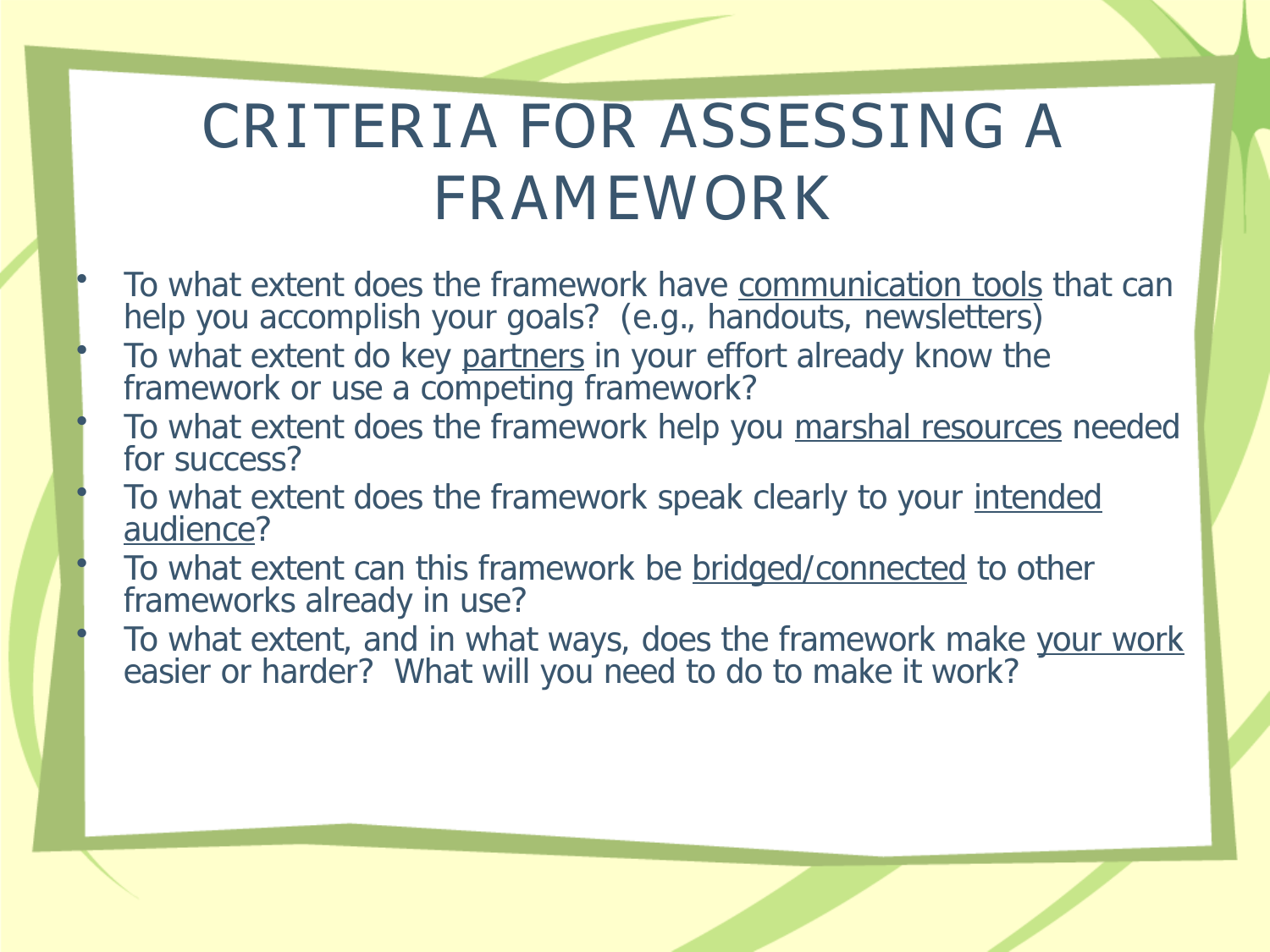

# CRITERIA FOR ASSESSING A FRAMEWORK
To what extent does the framework have communication tools that can help you accomplish your goals?  (e.g., handouts, newsletters)
To what extent do key partners in your effort already know the framework or use a competing framework?
To what extent does the framework help you marshal resources needed for success?
To what extent does the framework speak clearly to your intended audience?
To what extent can this framework be bridged/connected to other frameworks already in use?
To what extent, and in what ways, does the framework make your work easier or harder?  What will you need to do to make it work?